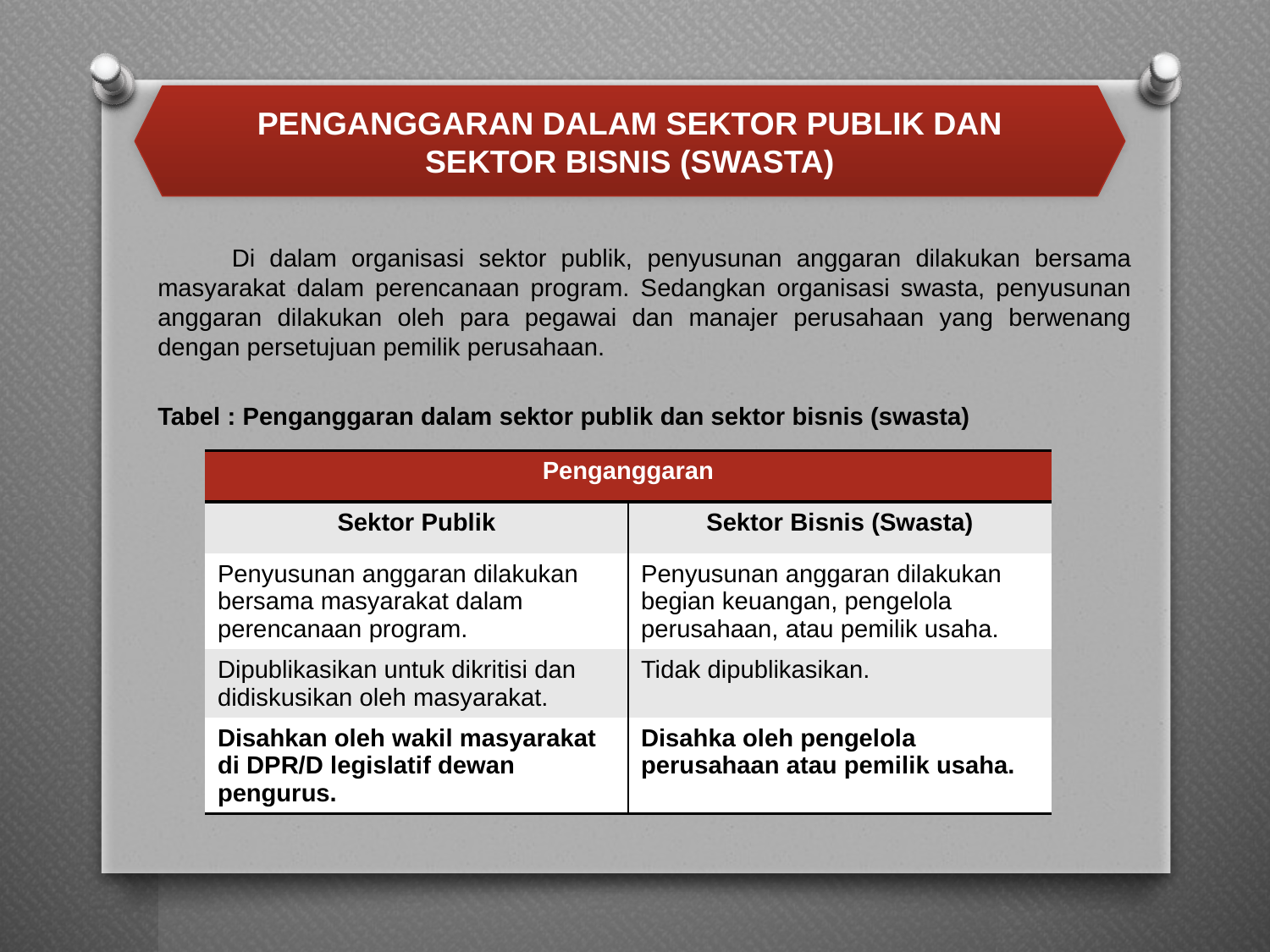

PENGANGGARAN DALAM SEKTOR PUBLIK DAN SEKTOR BISNIS (SWASTA)
Di dalam organisasi sektor publik, penyusunan anggaran dilakukan bersama masyarakat dalam perencanaan program. Sedangkan organisasi swasta, penyusunan anggaran dilakukan oleh para pegawai dan manajer perusahaan yang berwenang dengan persetujuan pemilik perusahaan.

Tabel : Penganggaran dalam sektor publik dan sektor bisnis (swasta)
| Penganggaran |  |
| --- | --- |
| Sektor Publik | Sektor Bisnis (Swasta) |
| Penyusunan anggaran dilakukan bersama masyarakat dalam perencanaan program. | Penyusunan anggaran dilakukan begian keuangan, pengelola perusahaan, atau pemilik usaha. |
| Dipublikasikan untuk dikritisi dan didiskusikan oleh masyarakat. | Tidak dipublikasikan. |
| Disahkan oleh wakil masyarakat di DPR/D legislatif dewan pengurus. | Disahka oleh pengelola perusahaan atau pemilik usaha. |